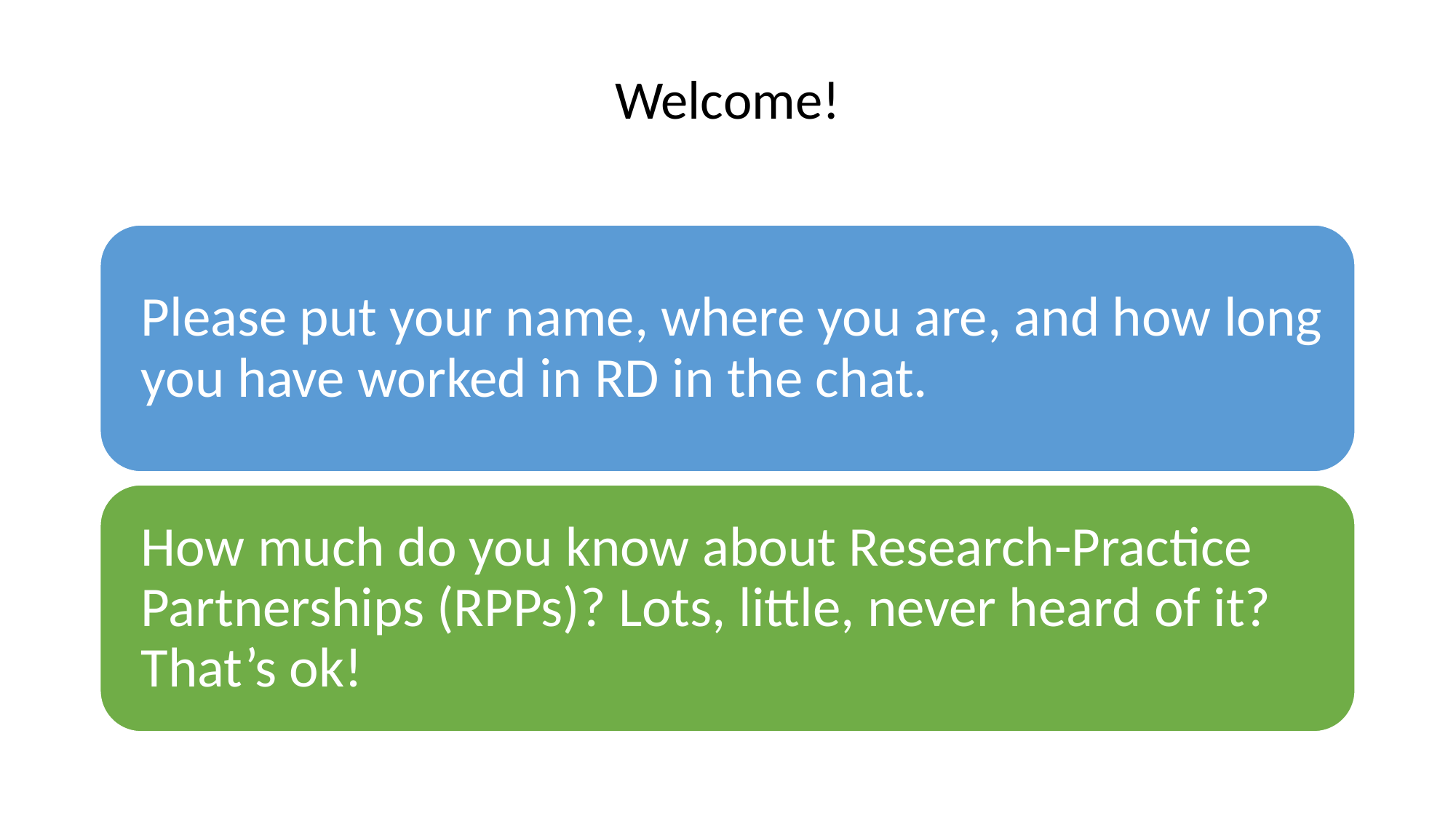

# Welcome!
Please put your name, where you are, and how long you have worked in RD in the chat.
How much do you know about Research-Practice Partnerships (RPPs)? Lots, little, never heard of it? That’s ok!